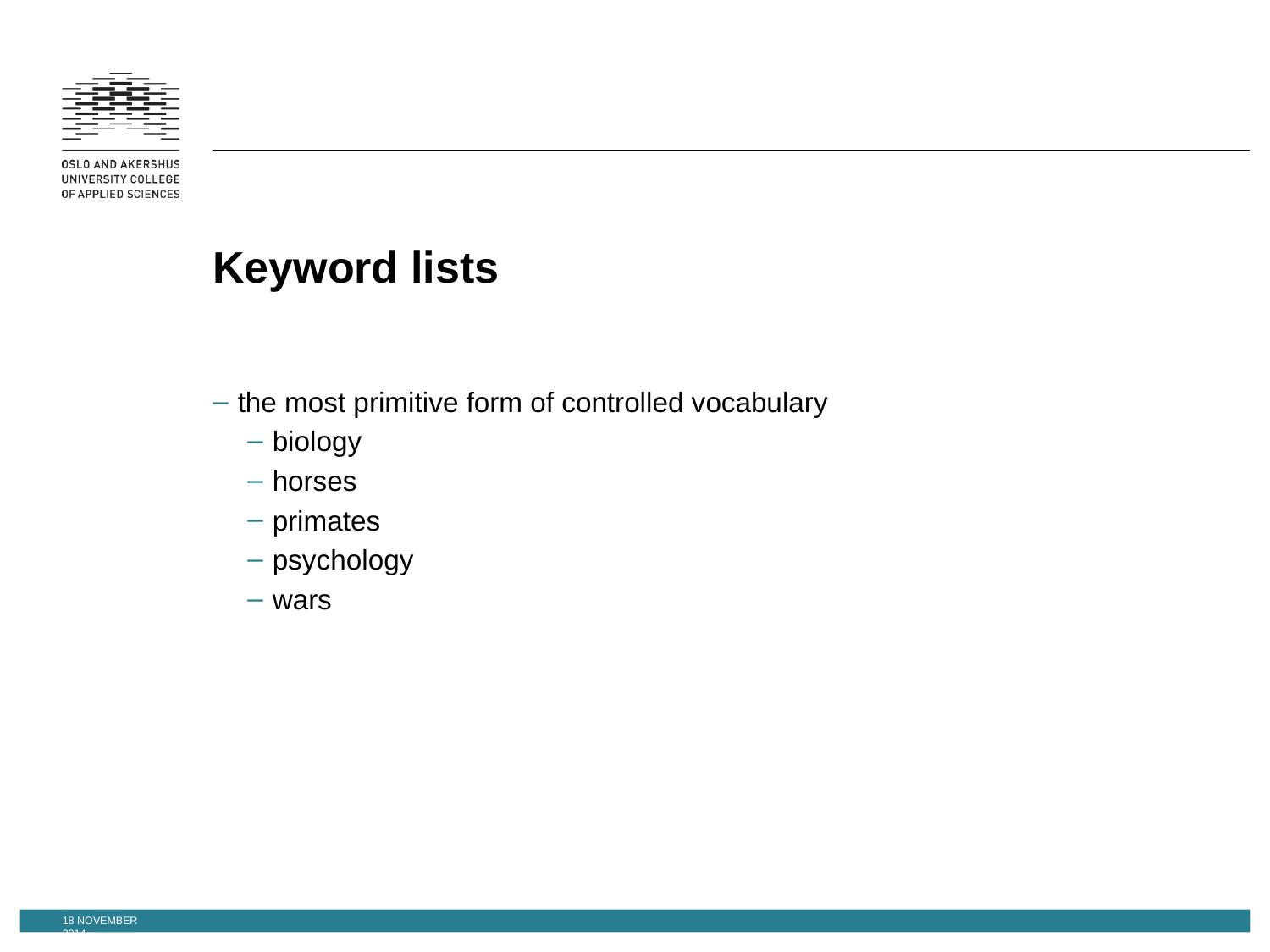

# Keyword lists
the most primitive form of controlled vocabulary
biology
horses
primates
psychology
wars
18 November 2014